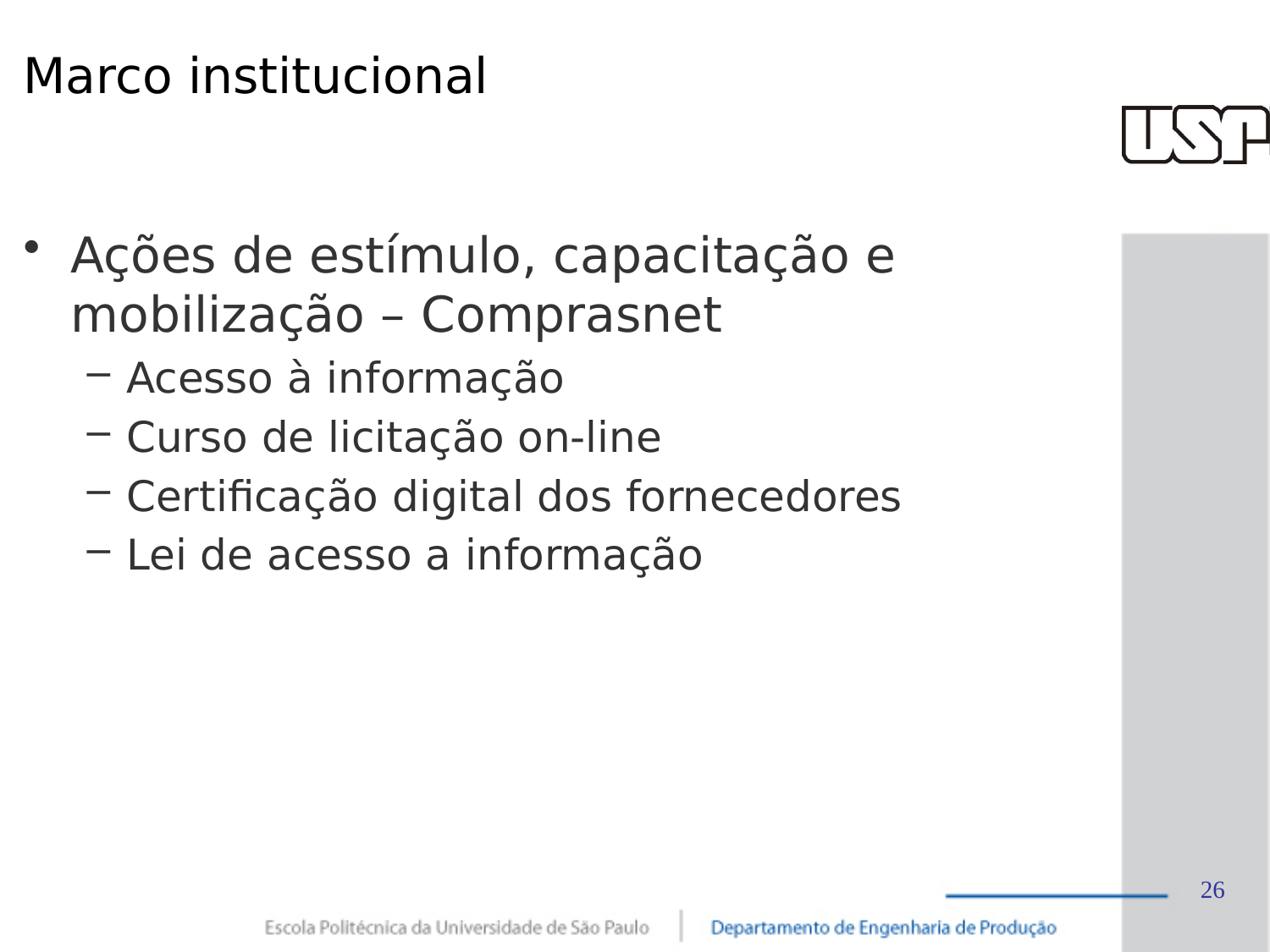

# Marco institucional

Ações de estímulo, capacitação e mobilização – Comprasnet
Acesso à informação
Curso de licitação on-line
Certificação digital dos fornecedores
Lei de acesso a informação

26